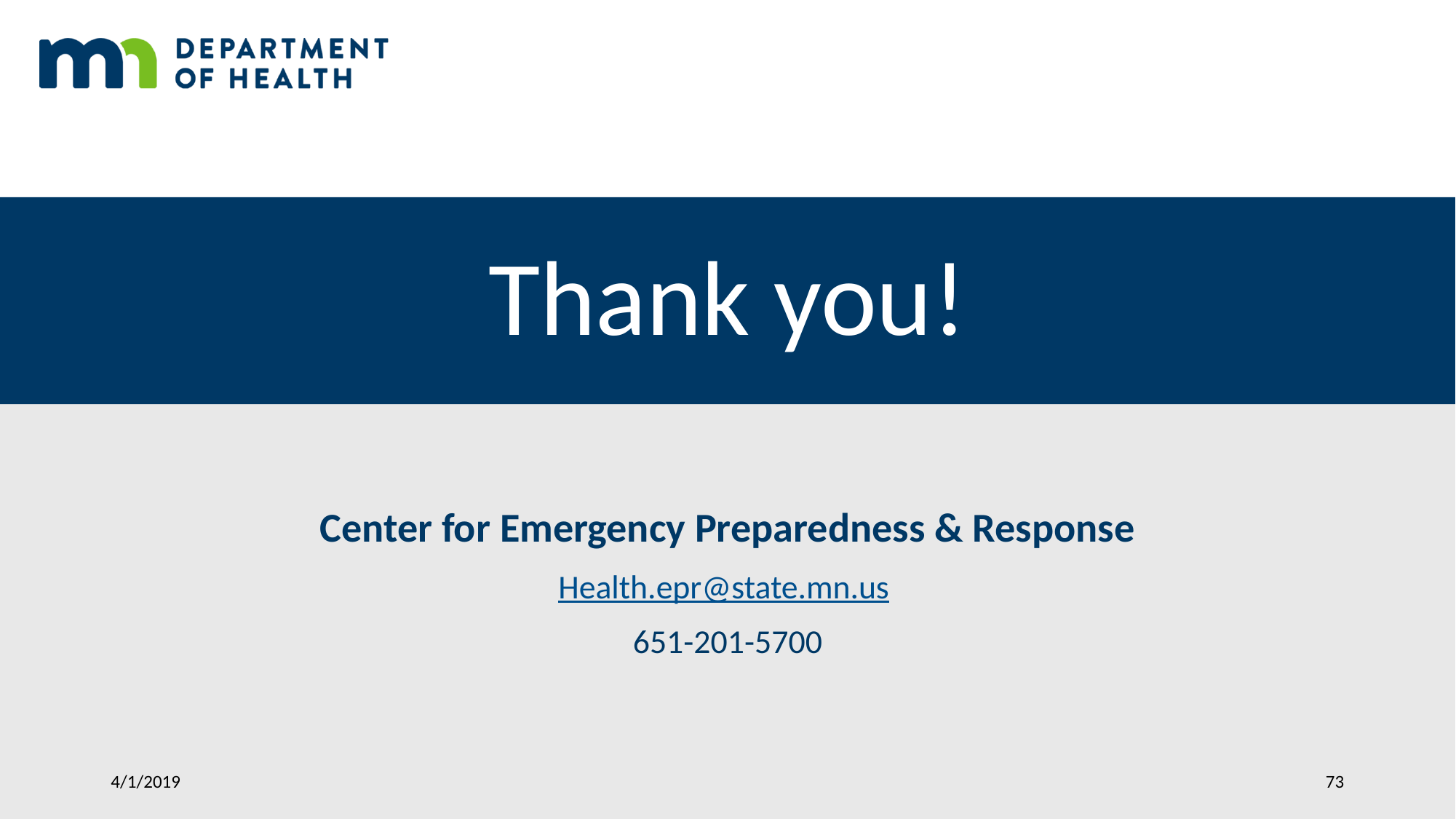

# Thank you!
Center for Emergency Preparedness & Response
Health.epr@state.mn.us
651-201-5700
4/1/2019
73